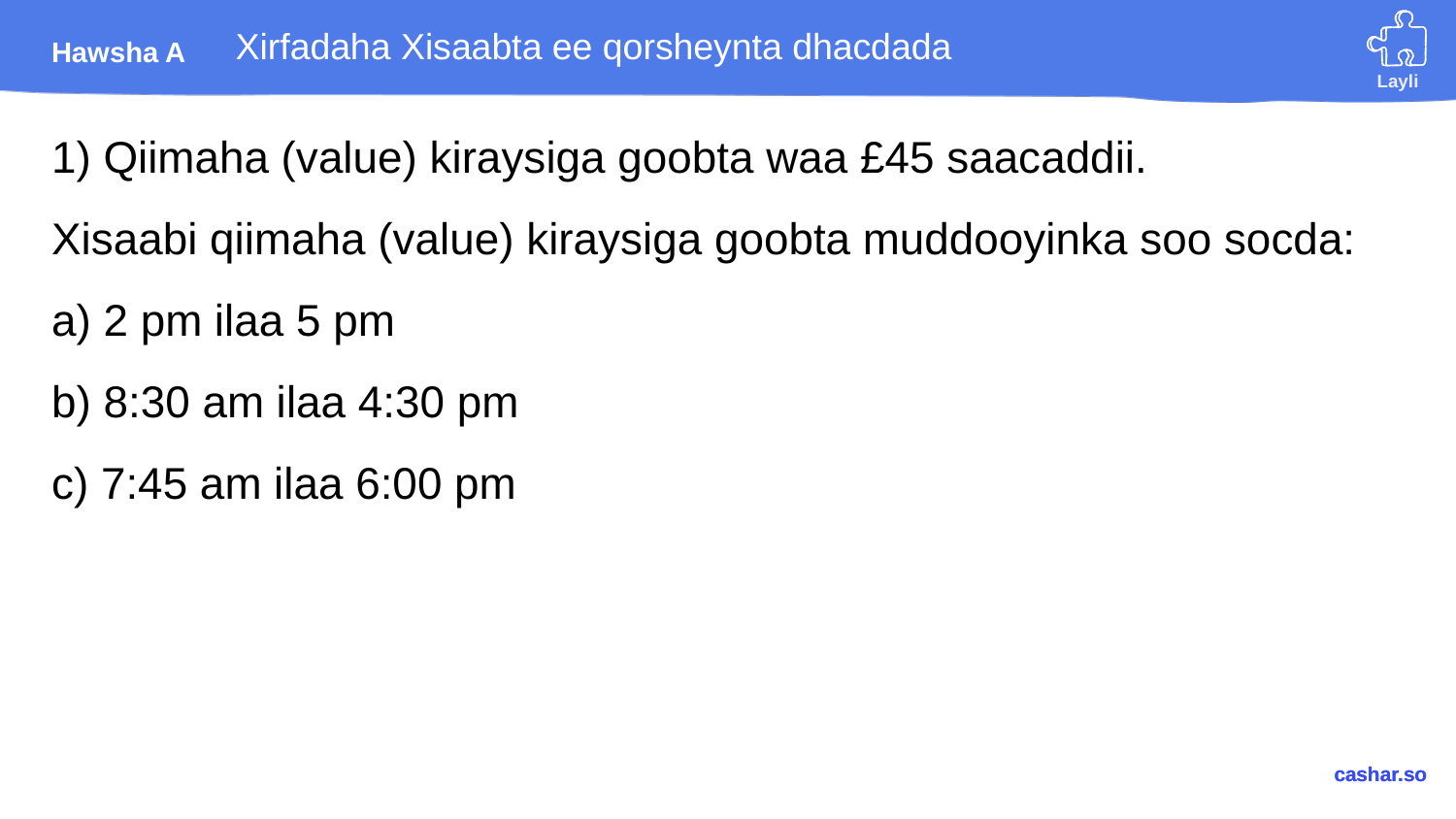

# Xirfadaha Xisaabta ee qorsheynta dhacdada
1) Qiimaha (value) kiraysiga goobta waa £45 saacaddii.
Xisaabi qiimaha (value) kiraysiga goobta muddooyinka soo socda:
a) 2 pm ilaa 5 pm
b) 8:30 am ilaa 4:30 pm
c) 7:45 am ilaa 6:00 pm